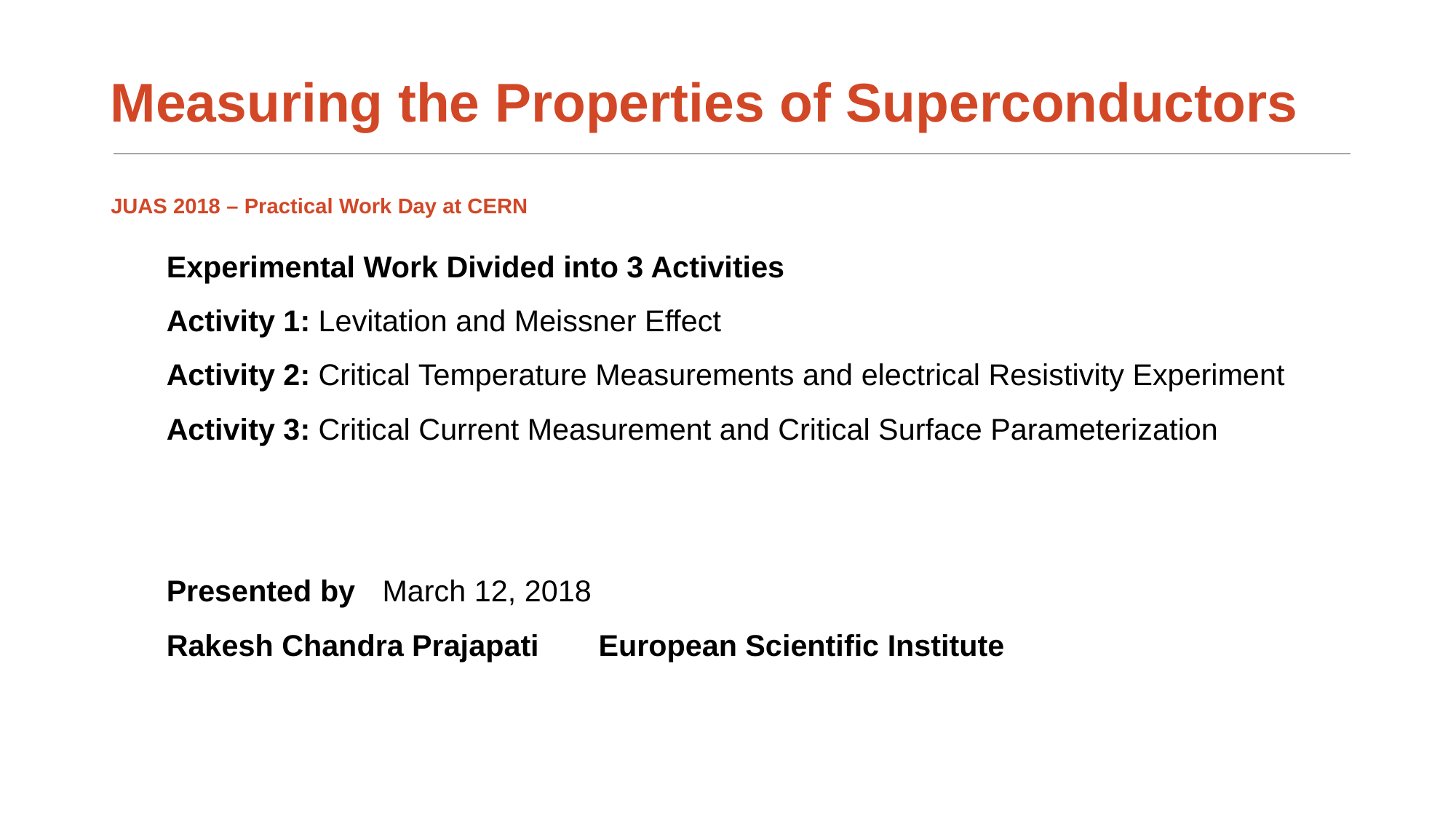

# Measuring the Properties of Superconductors
JUAS 2018 – Practical Work Day at CERN
Experimental Work Divided into 3 Activities
Activity 1: Levitation and Meissner Effect
Activity 2: Critical Temperature Measurements and electrical Resistivity Experiment
Activity 3: Critical Current Measurement and Critical Surface Parameterization

Presented by 											March 12, 2018
Rakesh Chandra Prajapati 								European Scientific Institute